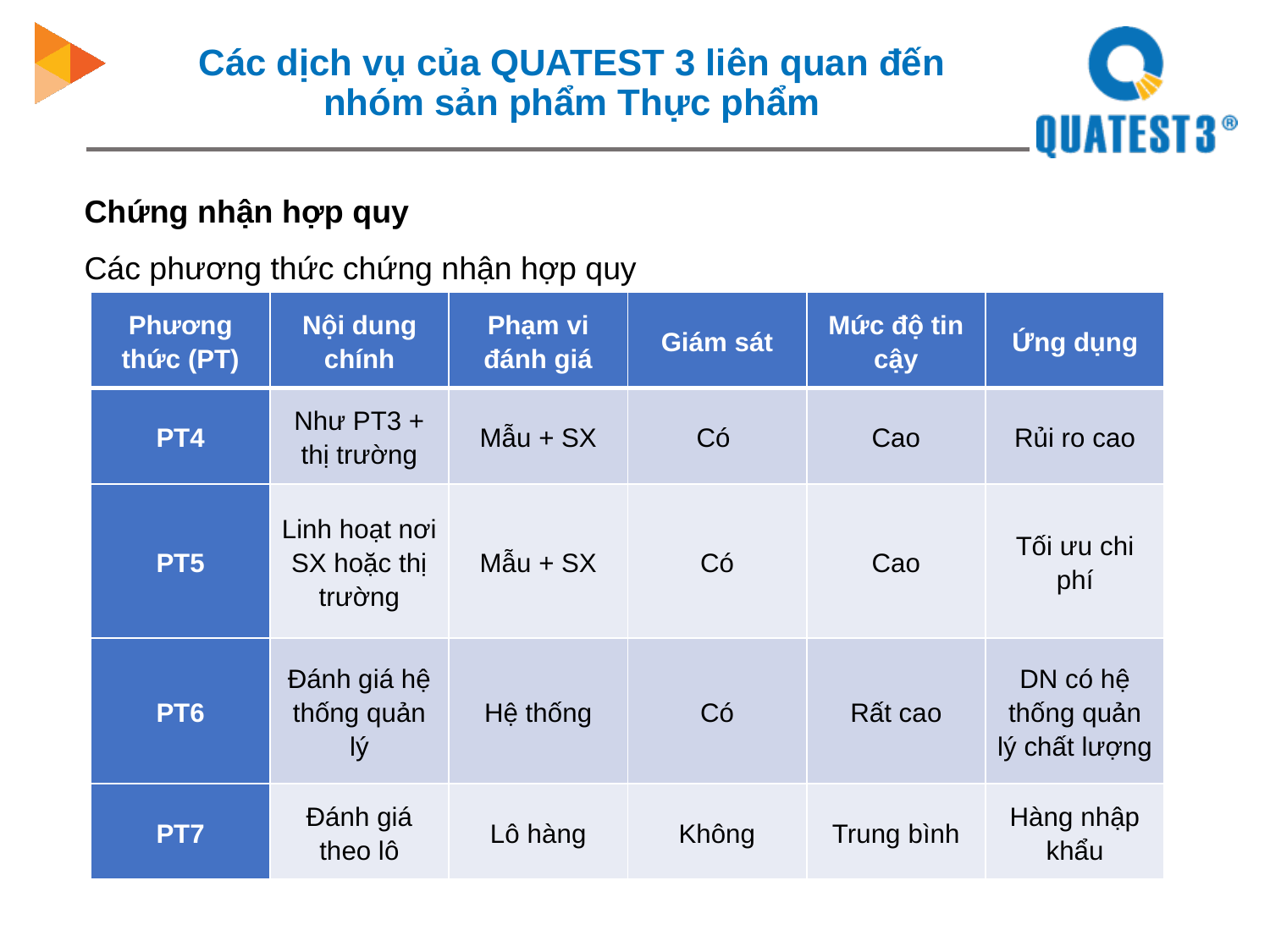

# Các dịch vụ của QUATEST 3 liên quan đến nhóm sản phẩm Thực phẩm
Chứng nhận hợp quy
Các phương thức chứng nhận hợp quy

| Phương thức (PT) | Nội dung chính | Phạm vi đánh giá | Giám sát | Mức độ tin cậy | Ứng dụng |
| --- | --- | --- | --- | --- | --- |
| PT4 | Như PT3 + thị trường | Mẫu + SX | Có | Cao | Rủi ro cao |
| PT5 | Linh hoạt nơi SX hoặc thị trường | Mẫu + SX | Có | Cao | Tối ưu chi phí |
| PT6 | Đánh giá hệ thống quản lý | Hệ thống | Có | Rất cao | DN có hệ thống quản lý chất lượng |
| PT7 | Đánh giá theo lô | Lô hàng | Không | Trung bình | Hàng nhập khẩu |